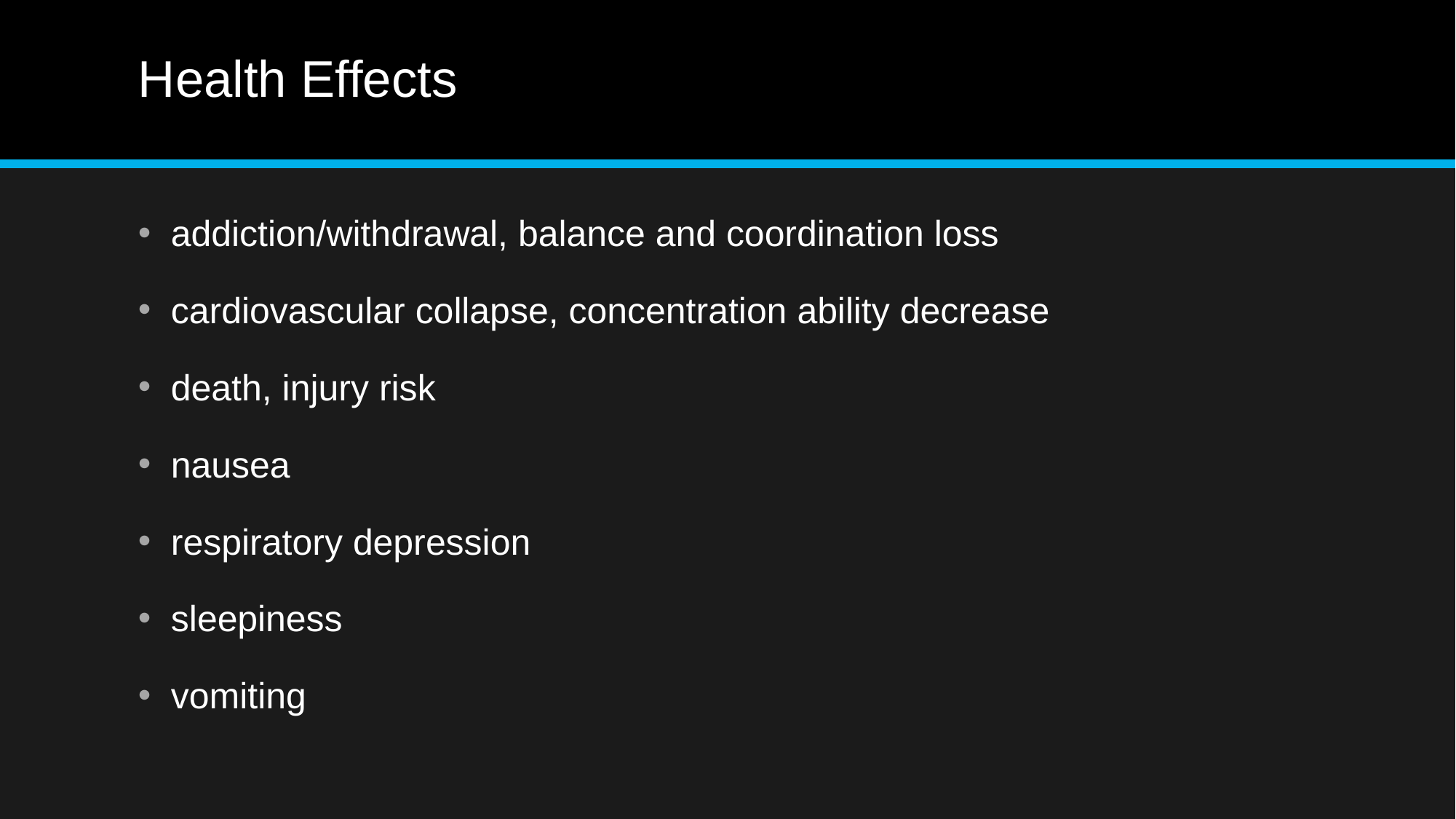

# Health Effects
addiction/withdrawal, balance and coordination loss
cardiovascular collapse, concentration ability decrease
death, injury risk
nausea
respiratory depression
sleepiness
vomiting